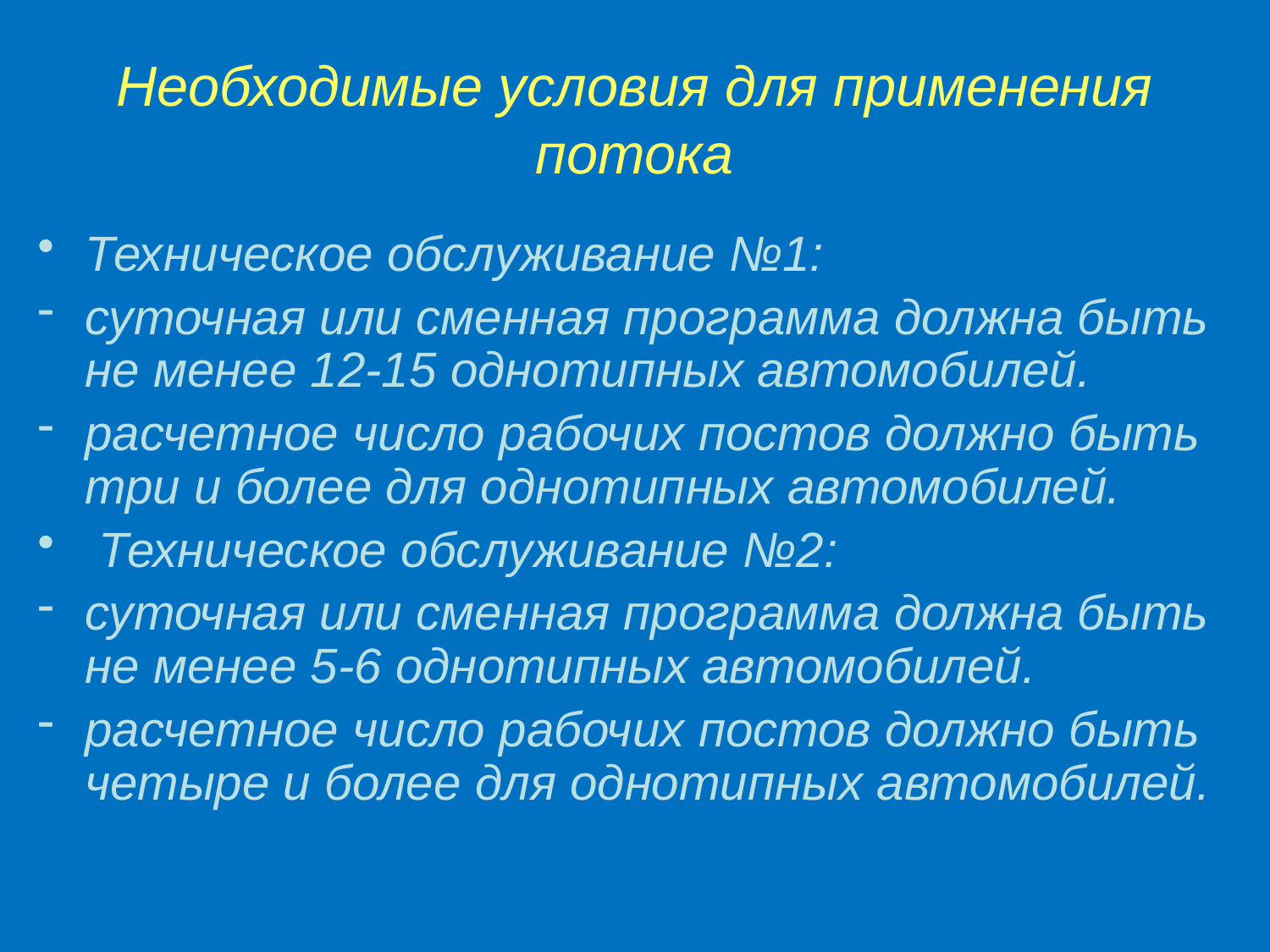

# Необходимые условия для применения потока
Техническое обслуживание №1:
суточная или сменная программа должна быть не менее 12-15 однотипных автомобилей.
расчетное число рабочих постов должно быть три и более для однотипных автомобилей.
 Техническое обслуживание №2:
суточная или сменная программа должна быть не менее 5-6 однотипных автомобилей.
расчетное число рабочих постов должно быть четыре и более для однотипных автомобилей.